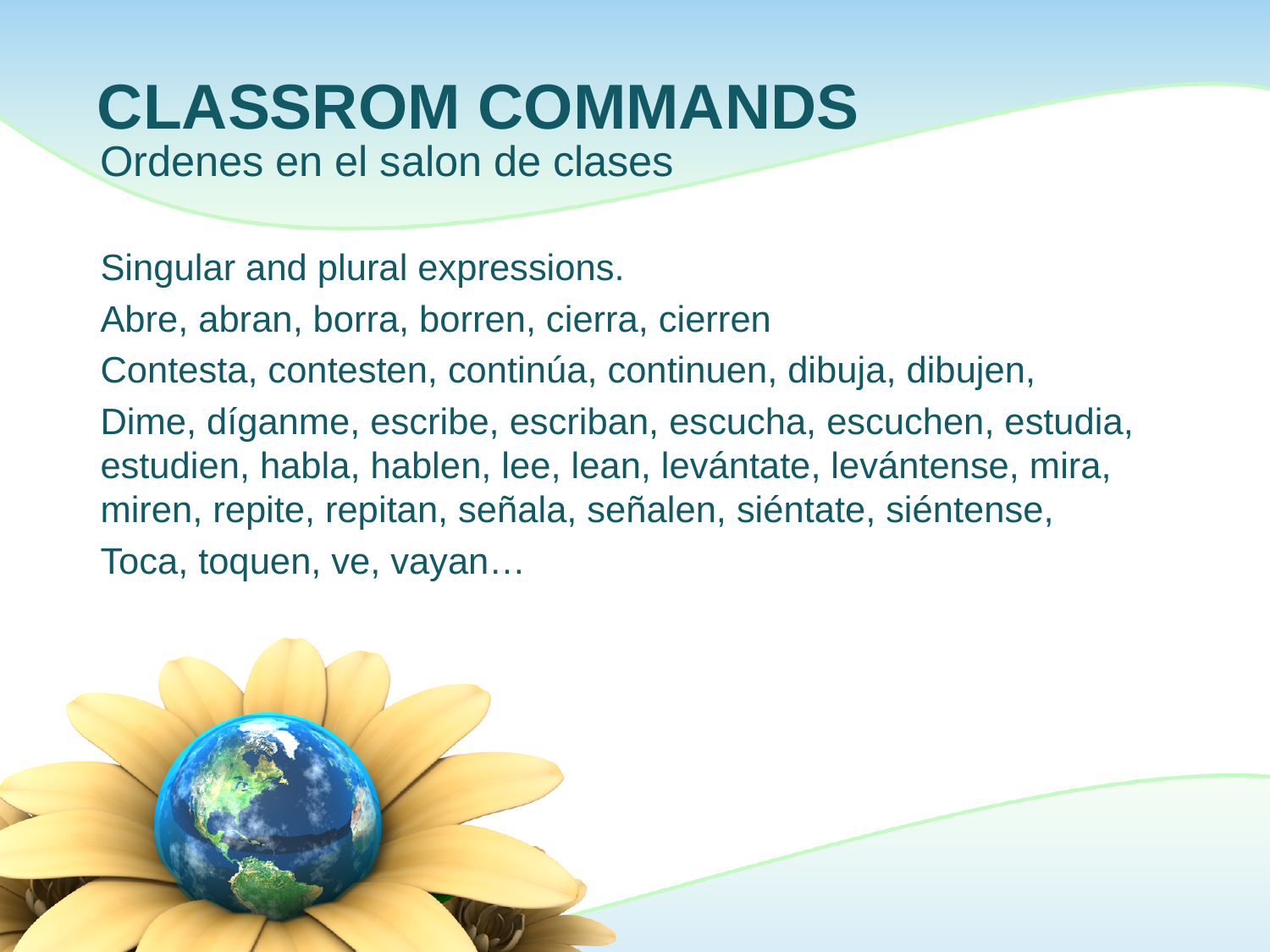

# CLASSROM COMMANDS
Ordenes en el salon de clases

Singular and plural expressions.
Abre, abran, borra, borren, cierra, cierren
Contesta, contesten, continúa, continuen, dibuja, dibujen,
Dime, díganme, escribe, escriban, escucha, escuchen, estudia, estudien, habla, hablen, lee, lean, levántate, levántense, mira, miren, repite, repitan, señala, señalen, siéntate, siéntense,
Toca, toquen, ve, vayan…